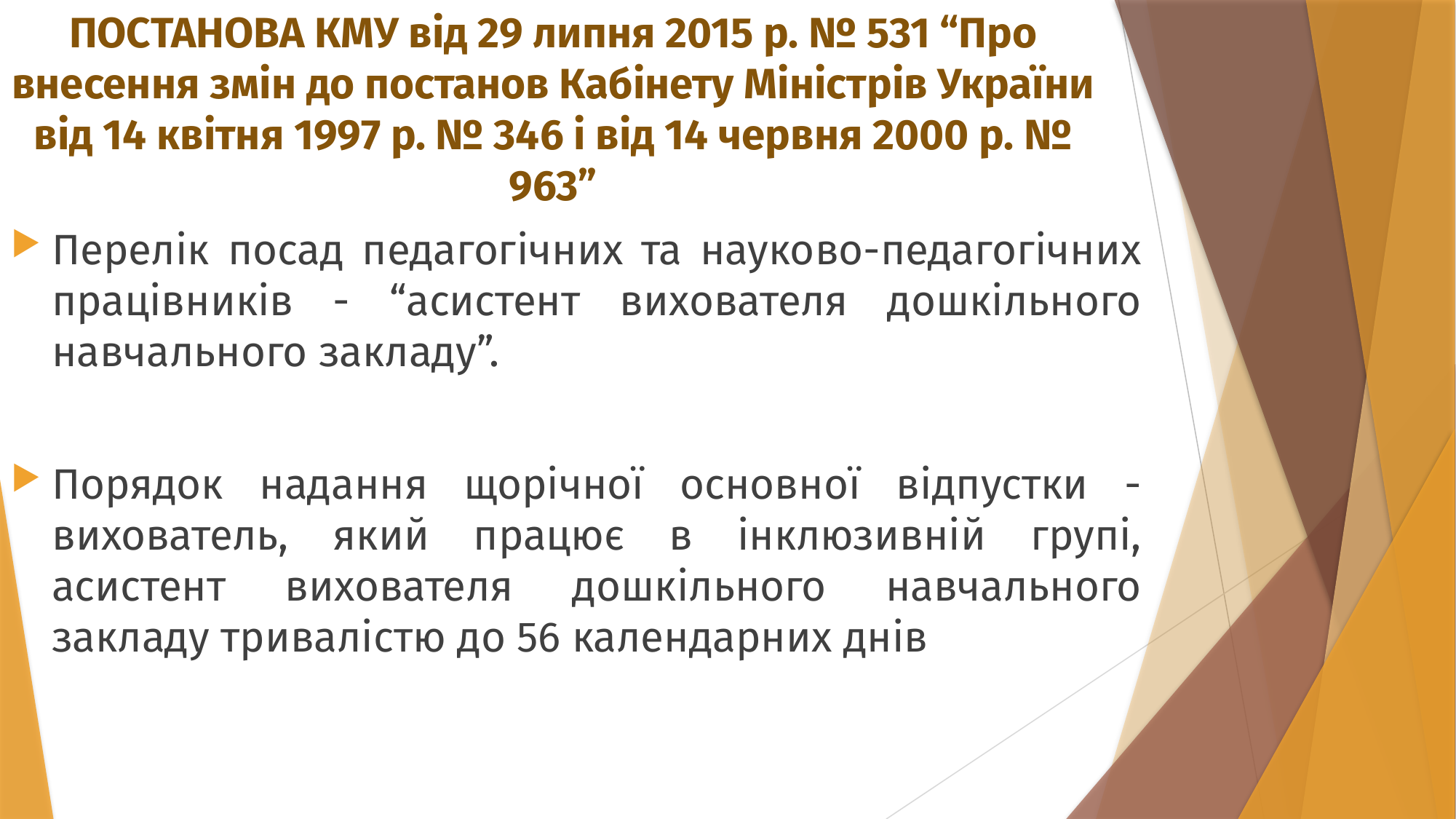

ПОСТАНОВА КМУ від 29 липня 2015 р. № 531 “Про внесення змін до постанов Кабінету Міністрів України від 14 квітня 1997 р. № 346 і від 14 червня 2000 р. № 963”
Перелік посад педагогічних та науково-педагогічних працівників - “асистент вихователя дошкільного навчального закладу”.

Порядок надання щорічної основної відпустки - вихователь, який працює в інклюзивній групі, асистент вихователя дошкільного навчального закладу тривалістю до 56 календарних днів